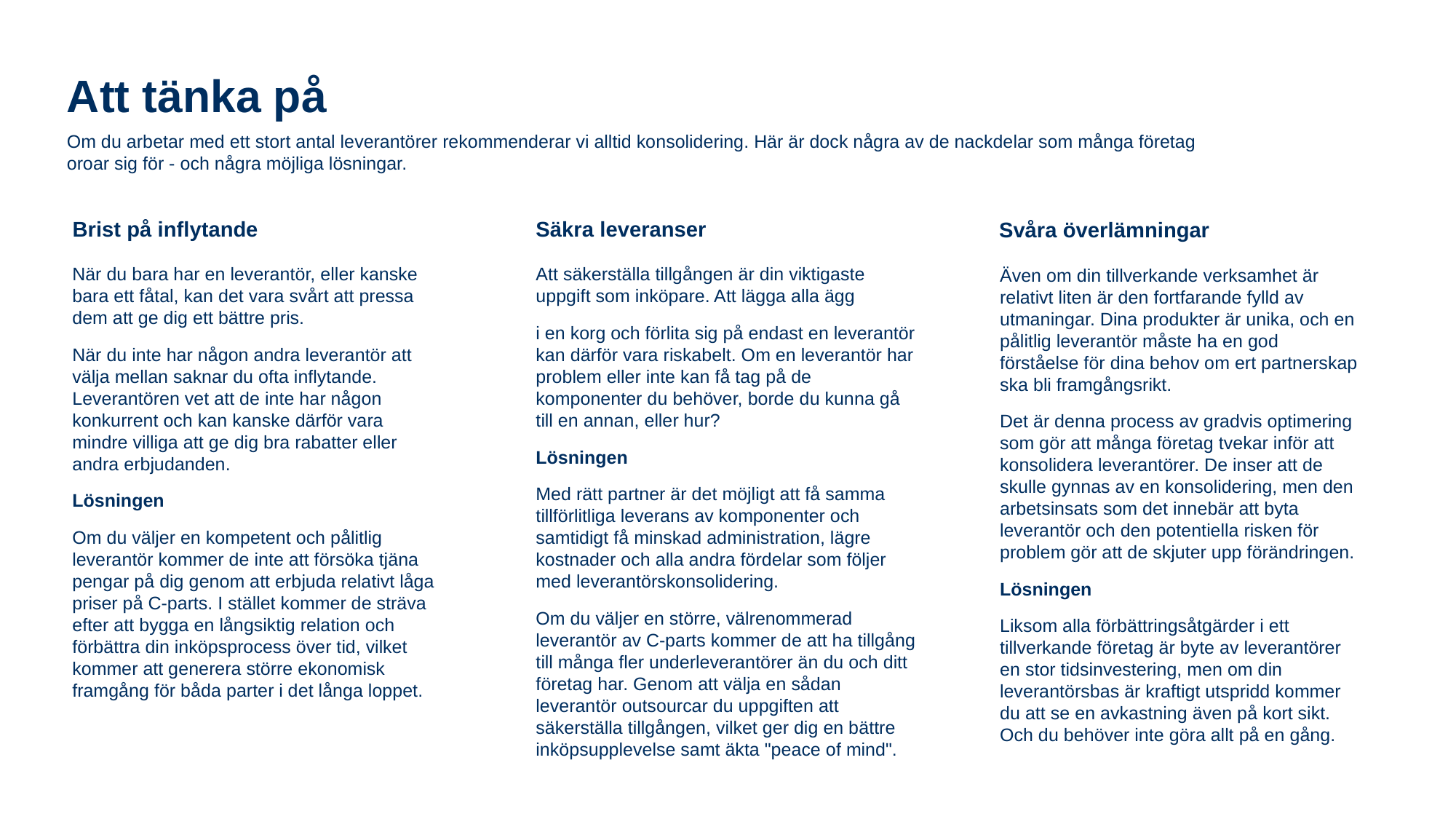

Att tänka på
Om du arbetar med ett stort antal leverantörer rekommenderar vi alltid konsolidering. Här är dock några av de nackdelar som många företag
oroar sig för - och några möjliga lösningar.
Brist på inflytande
Säkra leveranser
Svåra överlämningar
När du bara har en leverantör, eller kanske bara ett fåtal, kan det vara svårt att pressa dem att ge dig ett bättre pris.
När du inte har någon andra leverantör att välja mellan saknar du ofta inflytande. Leverantören vet att de inte har någon konkurrent och kan kanske därför vara mindre villiga att ge dig bra rabatter eller andra erbjudanden.
Lösningen
Om du väljer en kompetent och pålitlig leverantör kommer de inte att försöka tjäna pengar på dig genom att erbjuda relativt låga priser på C-parts. I stället kommer de sträva efter att bygga en långsiktig relation och förbättra din inköpsprocess över tid, vilket kommer att generera större ekonomisk framgång för båda parter i det långa loppet.
Att säkerställa tillgången är din viktigaste uppgift som inköpare. Att lägga alla ägg
i en korg och förlita sig på endast en leverantör kan därför vara riskabelt. Om en leverantör har problem eller inte kan få tag på de komponenter du behöver, borde du kunna gå till en annan, eller hur?
Lösningen
Med rätt partner är det möjligt att få samma tillförlitliga leverans av komponenter och samtidigt få minskad administration, lägre kostnader och alla andra fördelar som följer med leverantörskonsolidering.
Om du väljer en större, välrenommerad leverantör av C-parts kommer de att ha tillgång till många fler underleverantörer än du och ditt företag har. Genom att välja en sådan leverantör outsourcar du uppgiften att säkerställa tillgången, vilket ger dig en bättre inköpsupplevelse samt äkta "peace of mind".

Även om din tillverkande verksamhet är relativt liten är den fortfarande fylld av utmaningar. Dina produkter är unika, och en pålitlig leverantör måste ha en god förståelse för dina behov om ert partnerskap ska bli framgångsrikt.
Det är denna process av gradvis optimering som gör att många företag tvekar inför att konsolidera leverantörer. De inser att de skulle gynnas av en konsolidering, men den arbetsinsats som det innebär att byta leverantör och den potentiella risken för problem gör att de skjuter upp förändringen.
Lösningen
Liksom alla förbättringsåtgärder i ett tillverkande företag är byte av leverantörer en stor tidsinvestering, men om din leverantörsbas är kraftigt utspridd kommer du att se en avkastning även på kort sikt. Och du behöver inte göra allt på en gång.